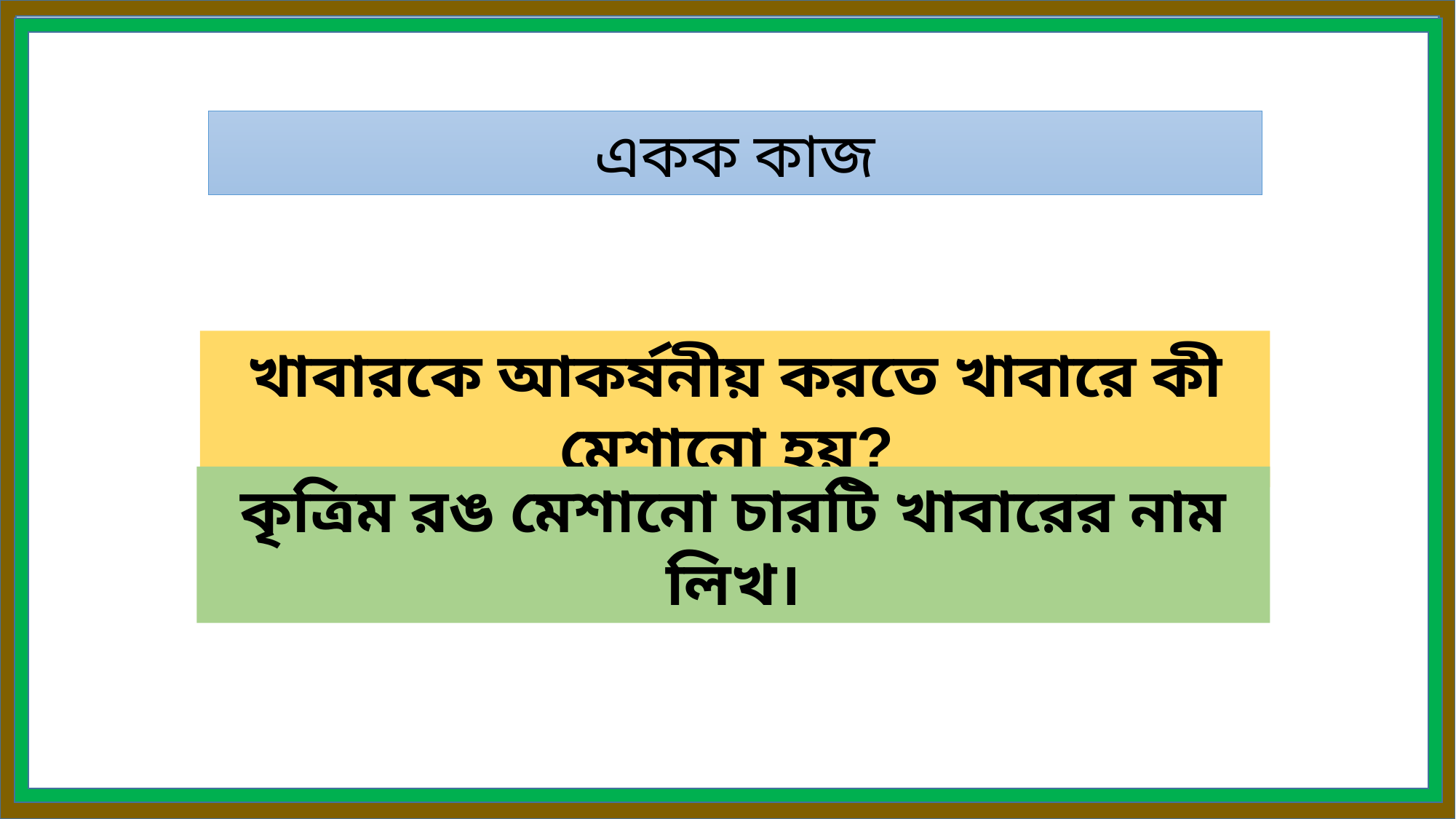

একক কাজ
খাবারকে আকর্ষনীয় করতে খাবারে কী মেশানো হয়?
কৃত্রিম রঙ মেশানো চারটি খাবারের নাম লিখ।